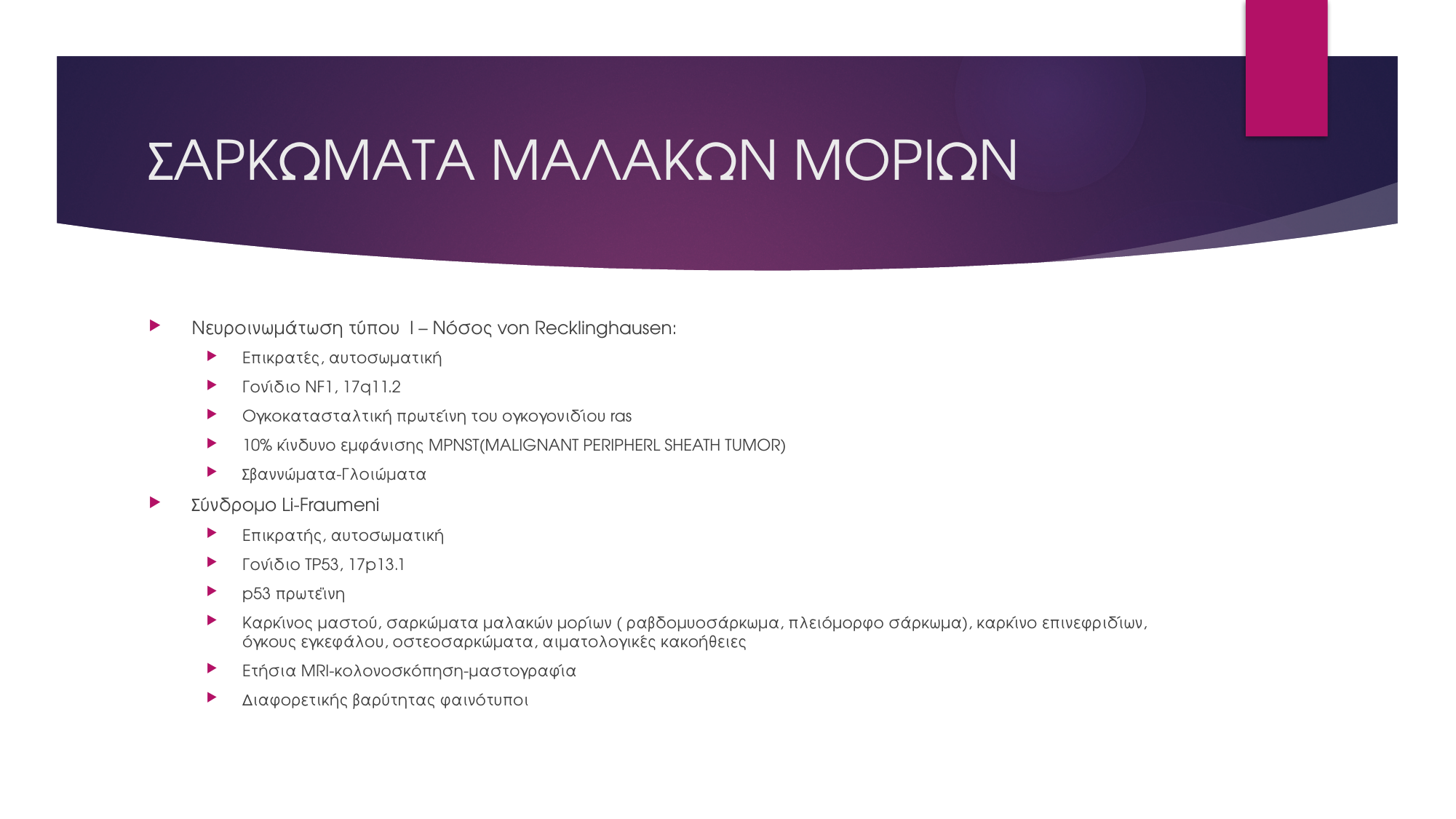

# ΣΑΡΚΩΜΑΤΑ ΜΑΛΑΚΩΝ ΜΟΡΙΩΝ
Νευροινωμάτωση τύπου  Ι – Νόσος von Recklinghausen:
Επικρατές, αυτοσωματική
Γονίδιο NF1, 17q11.2
Ογκοκατασταλτική πρωτείνη του ογκογονιδίου ras
10% κίνδυνο εμφάνισης MPNST(MALIGNANT PERIPHERL SHEATH TUMOR)
Σβαννώματα-Γλοιώματα
Σύνδρομο Li-Fraumeni
Επικρατής, αυτοσωματική
Γονίδιο TP53, 17p13.1
p53 πρωτεϊνη
Καρκίνος μαστού, σαρκώματα μαλακών μορίων ( ραβδομυοσάρκωμα, πλειόμορφο σάρκωμα), καρκίνο επινεφριδίων, όγκους εγκεφάλου, οστεοσαρκώματα, αιματολογικές κακοήθειες
Ετήσια MRI-κολονοσκόπηση-μαστογραφία
Διαφορετικής βαρύτητας φαινότυποι